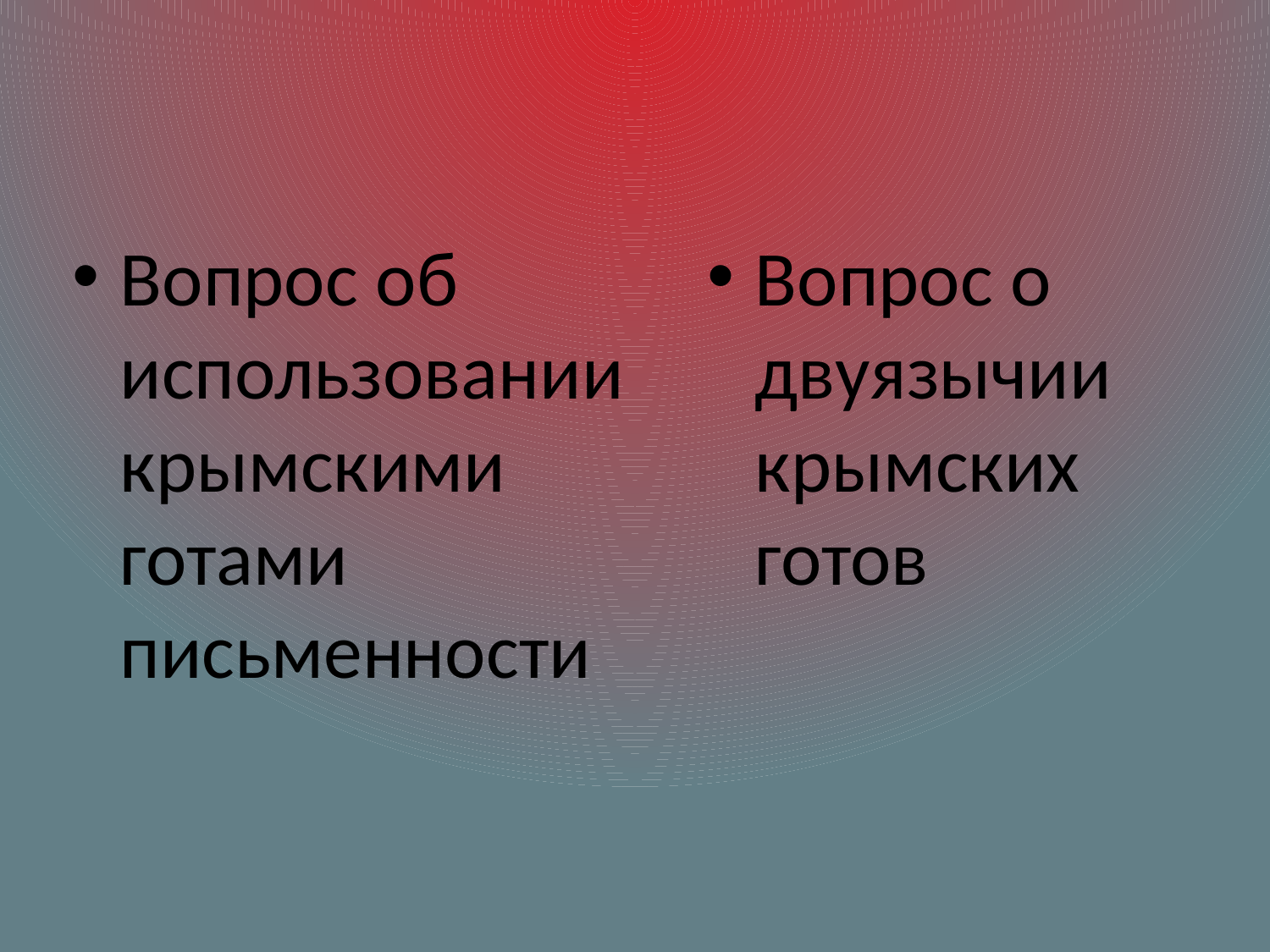

Вопрос об использовании крымскими готами письменности

Вопрос о двуязычии крымских готов